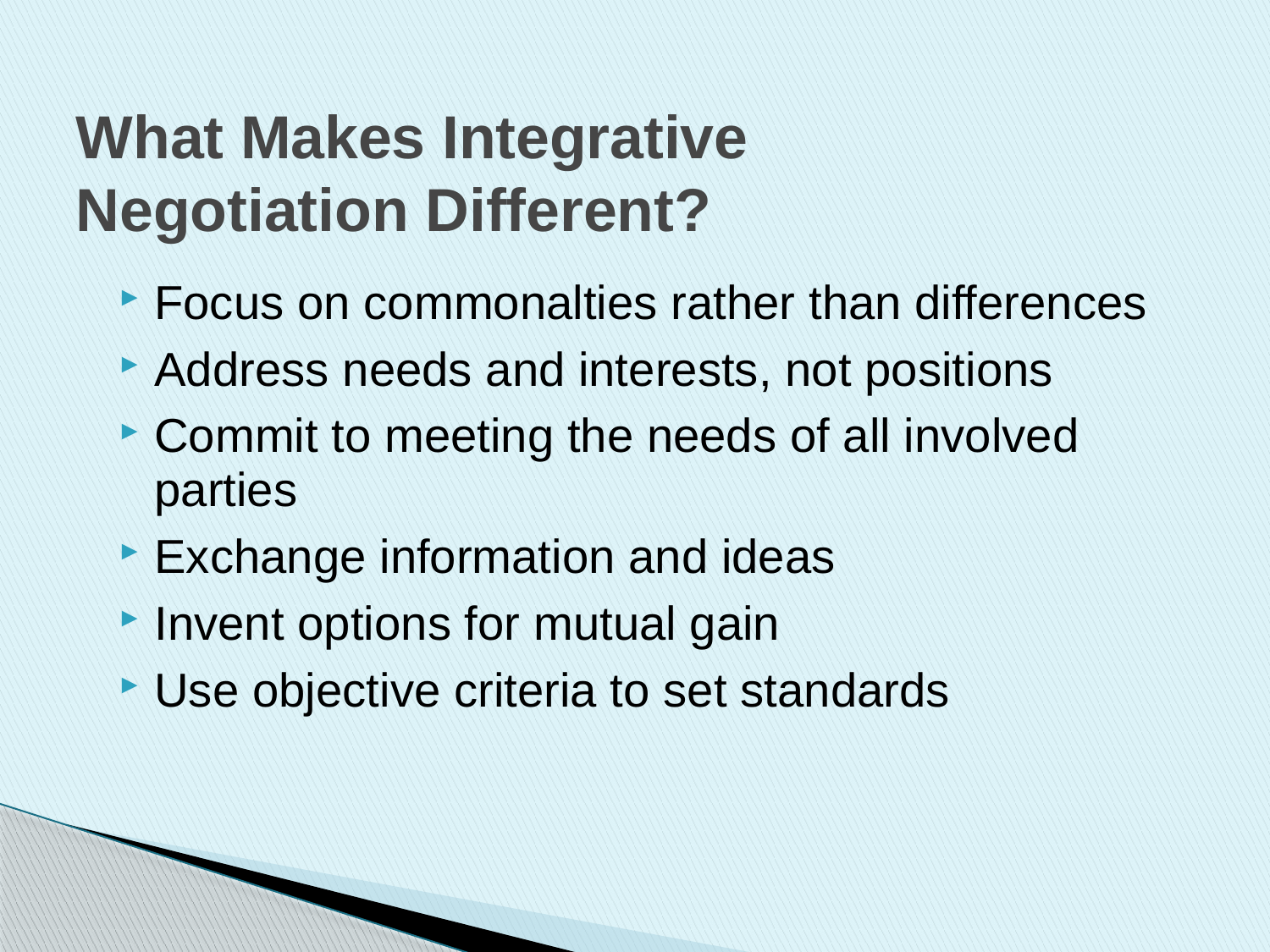

# What Makes Integrative Negotiation Different?
Focus on commonalties rather than differences
Address needs and interests, not positions
Commit to meeting the needs of all involved parties
Exchange information and ideas
Invent options for mutual gain
Use objective criteria to set standards